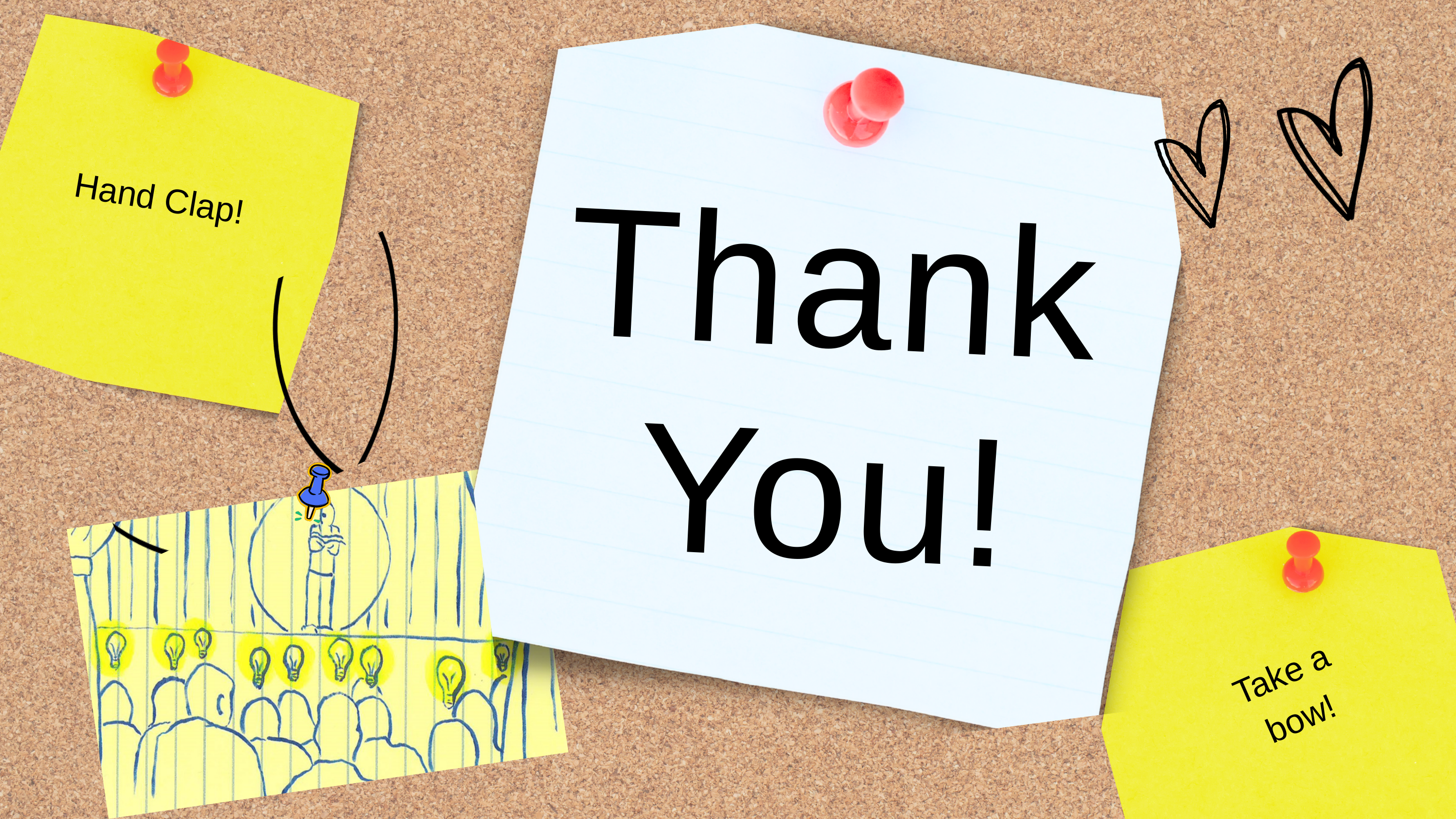

Hand Clap!
Thank You!

Take a bow!